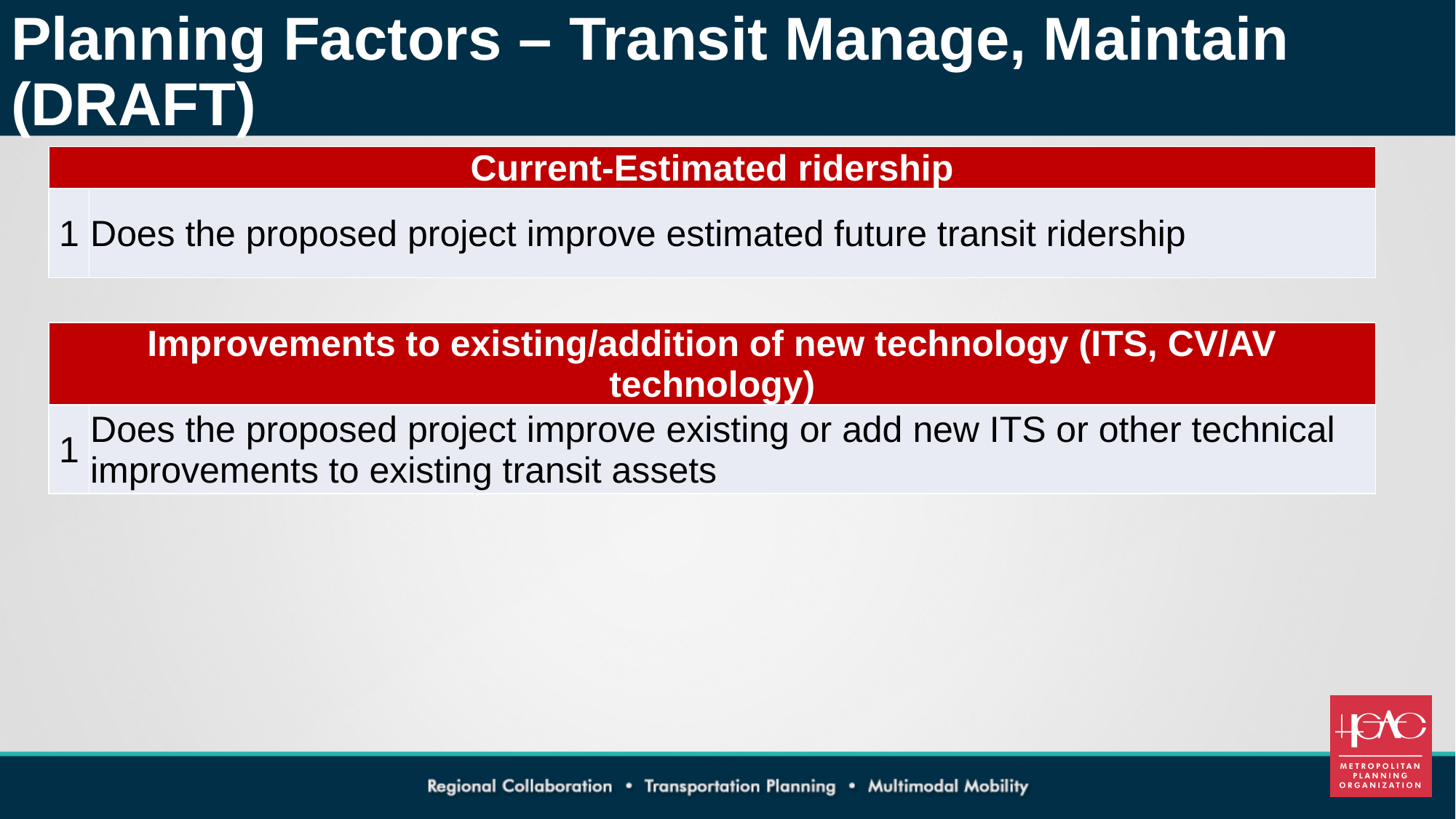

# Planning Factors – Transit Manage, Maintain (DRAFT)
| Current-Estimated ridership |  |
| --- | --- |
| 1 | Does the proposed project improve estimated future transit ridership |
| Improvements to existing/addition of new technology (ITS, CV/AV technology) |  |
| --- | --- |
| 1 | Does the proposed project improve existing or add new ITS or other technical improvements to existing transit assets |